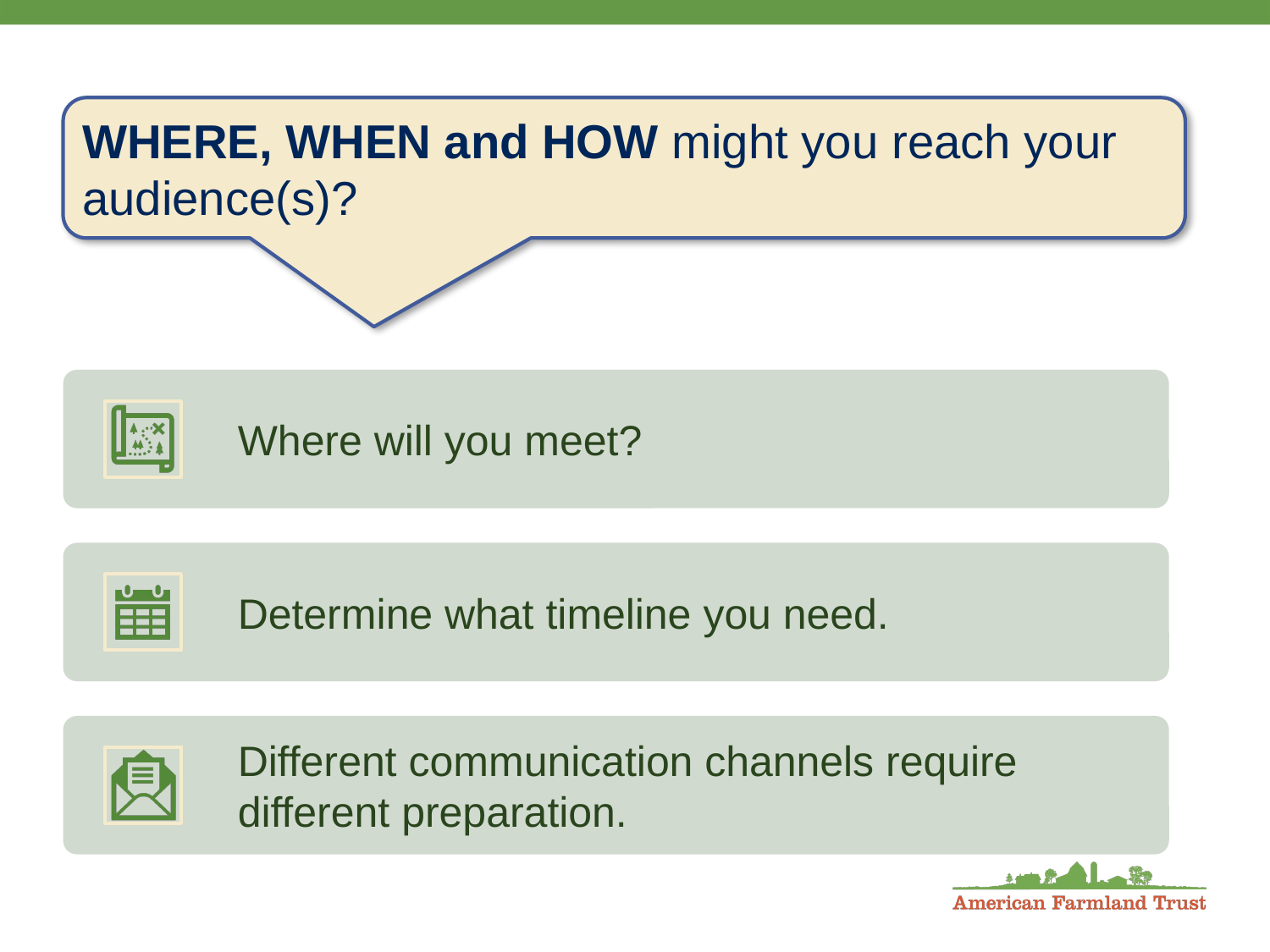

WHERE, WHEN and HOW might you reach your audience(s)?
Where will you meet?
Determine what timeline you need.
Different communication channels require different preparation.